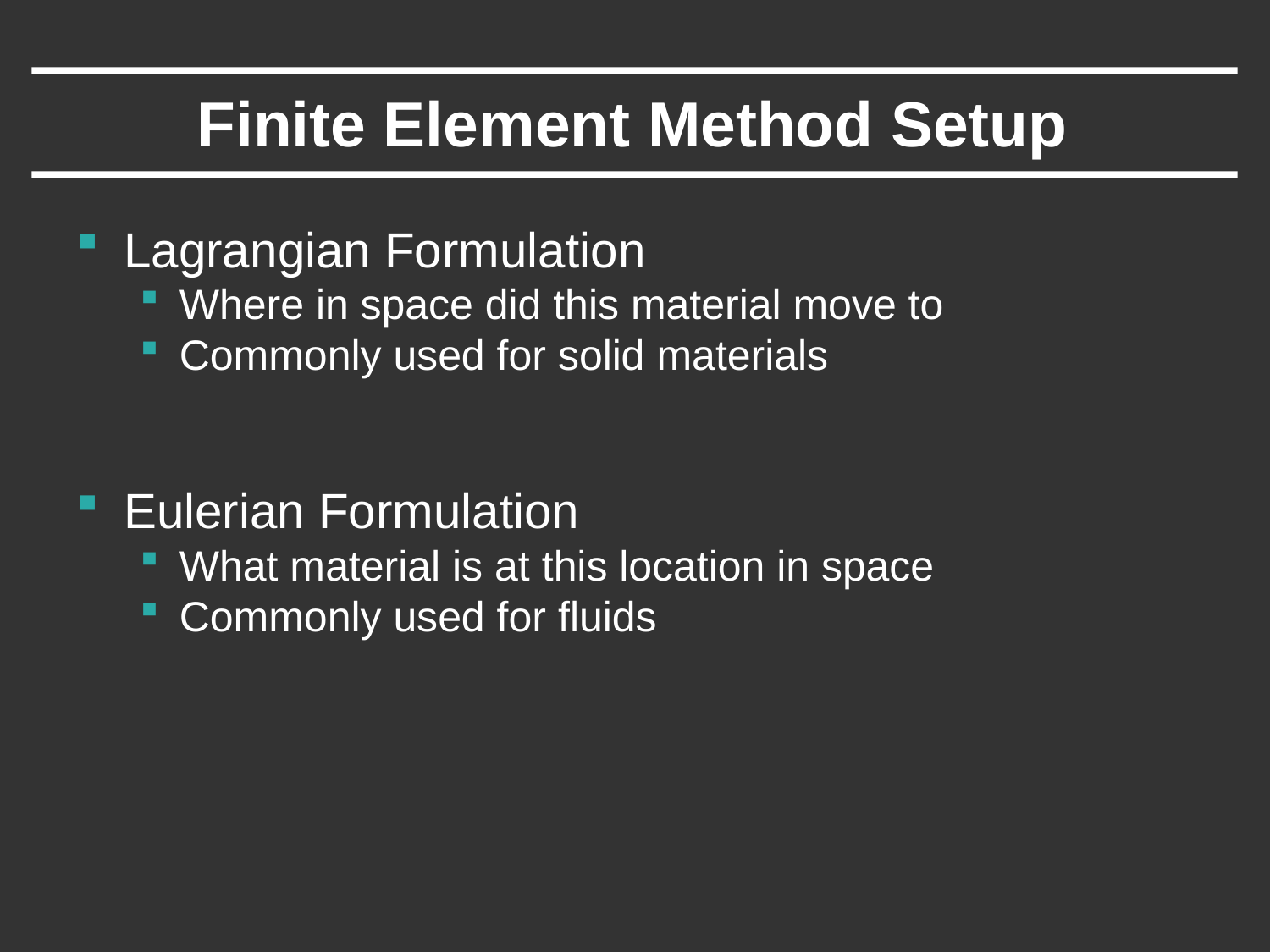

# Finite Element Method Setup
Lagrangian Formulation
Where in space did this material move to
Commonly used for solid materials

Eulerian Formulation
What material is at this location in space
Commonly used for fluids